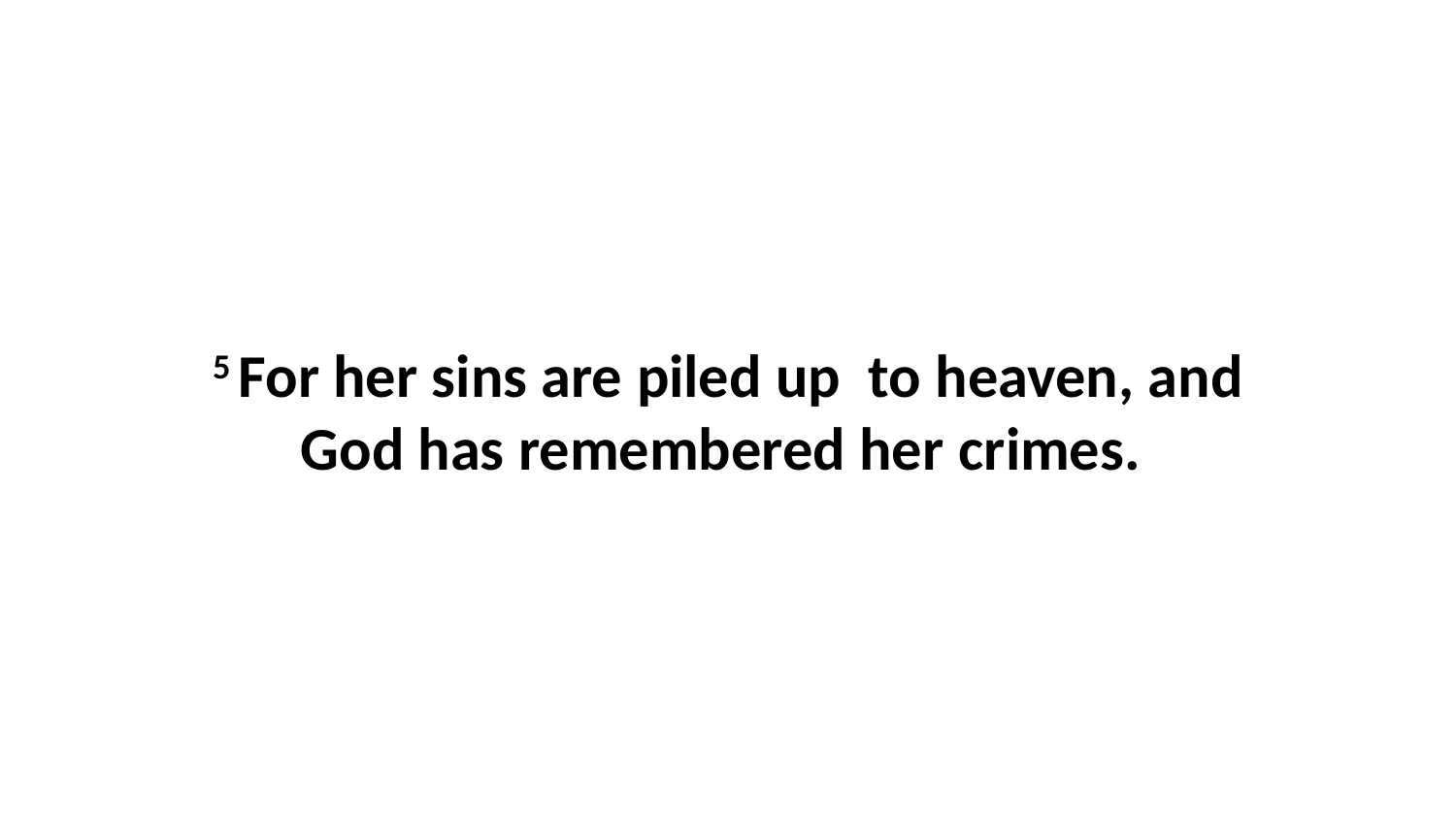

5 For her sins are piled up  to heaven, and God has remembered her crimes.